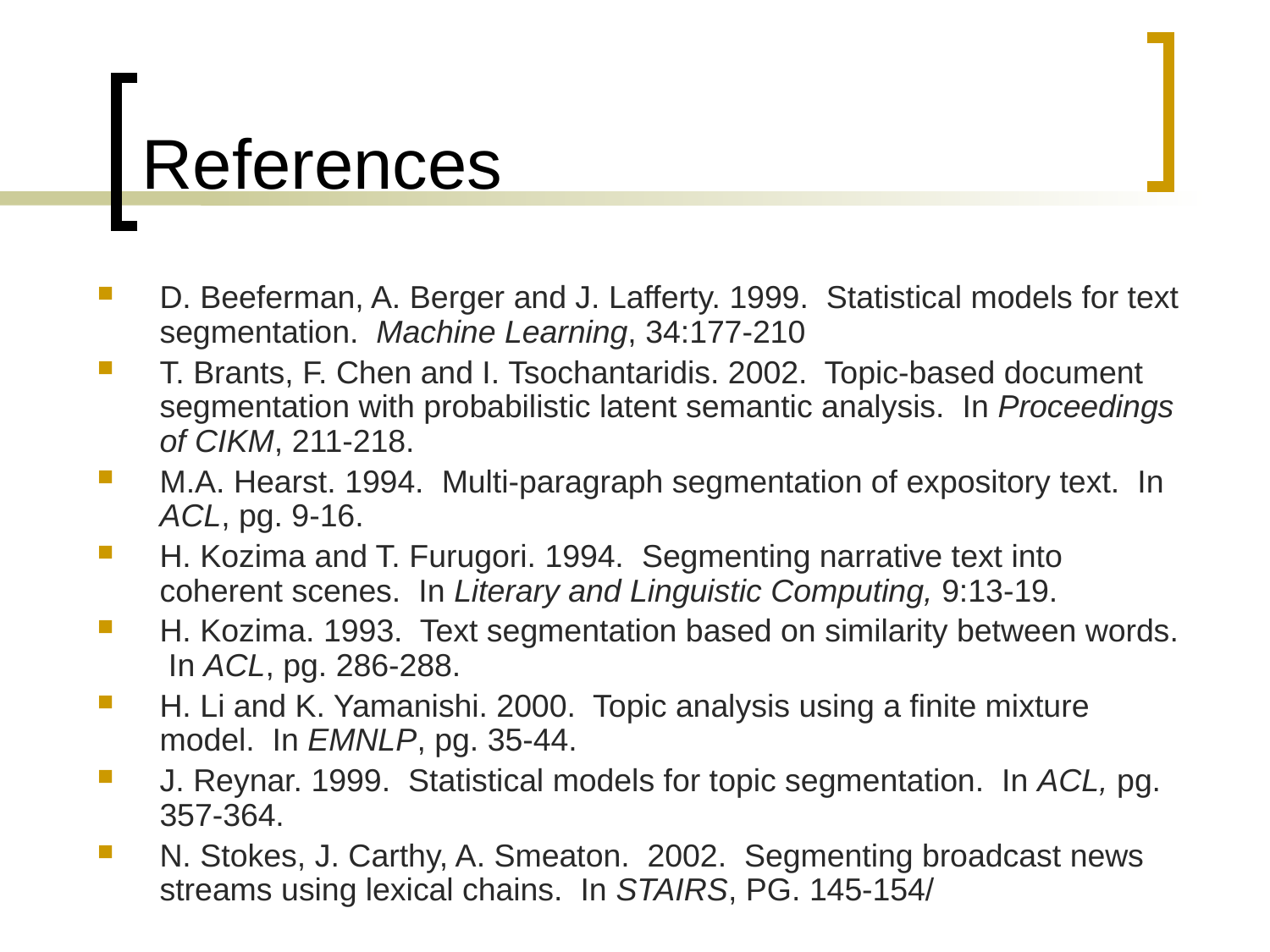

# References
D. Beeferman, A. Berger and J. Lafferty. 1999.  Statistical models for text segmentation.  Machine Learning, 34:177-210
T. Brants, F. Chen and I. Tsochantaridis. 2002.  Topic-based document segmentation with probabilistic latent semantic analysis.  In Proceedings of CIKM, 211-218.
M.A. Hearst. 1994.  Multi-paragraph segmentation of expository text.  In ACL, pg. 9-16.
H. Kozima and T. Furugori. 1994.  Segmenting narrative text into coherent scenes.  In Literary and Linguistic Computing, 9:13-19.
H. Kozima. 1993.  Text segmentation based on similarity between words.  In ACL, pg. 286-288.
H. Li and K. Yamanishi. 2000.  Topic analysis using a finite mixture model.  In EMNLP, pg. 35-44.
J. Reynar. 1999.  Statistical models for topic segmentation.  In ACL, pg. 357-364.
N. Stokes, J. Carthy, A. Smeaton.  2002.  Segmenting broadcast news streams using lexical chains.  In STAIRS, PG. 145-154/